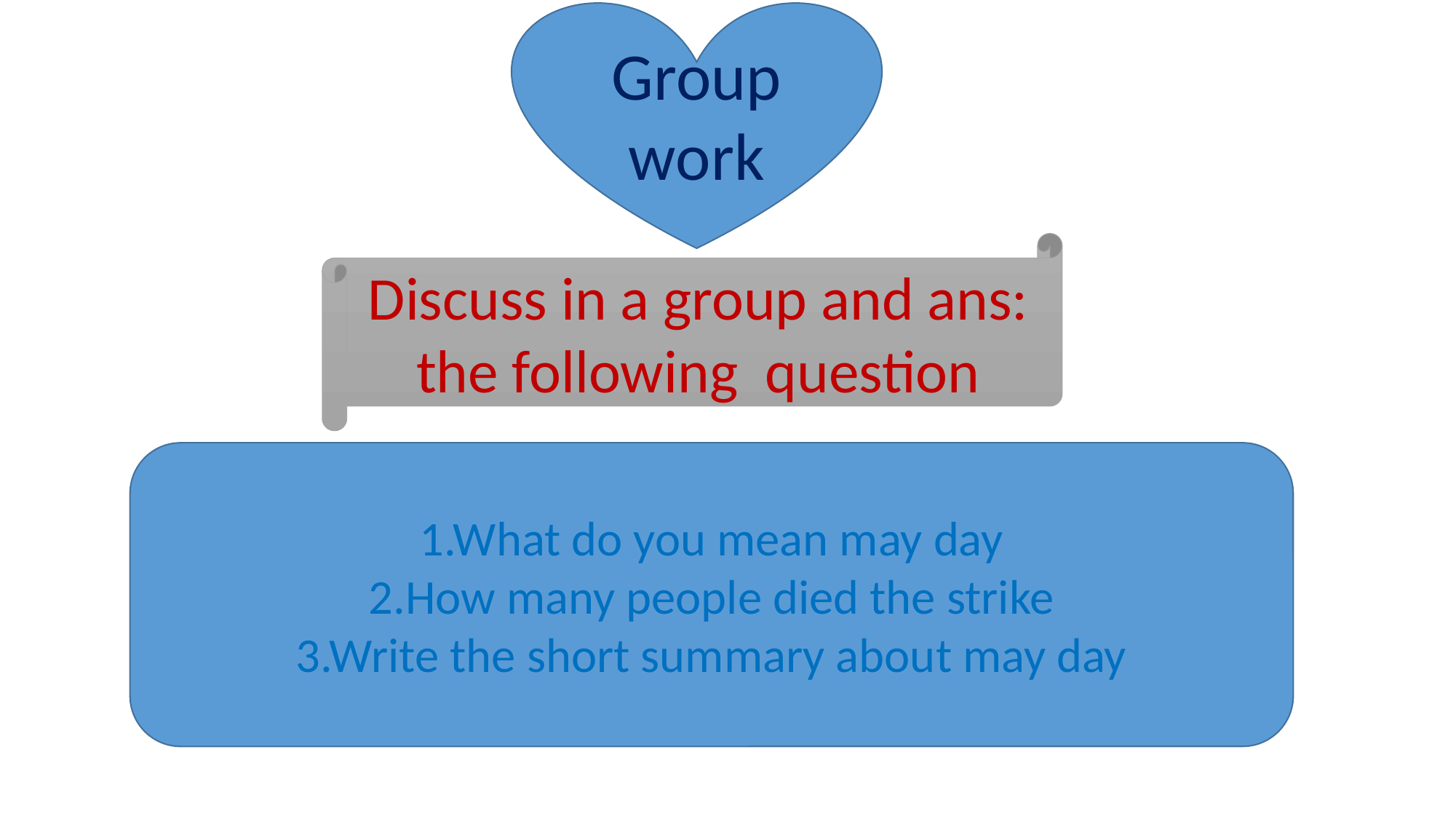

Group work
Discuss in a group and ans: the following  question
1.What do you mean may day
2.How many people died the strike
3.Write the short summary about may day